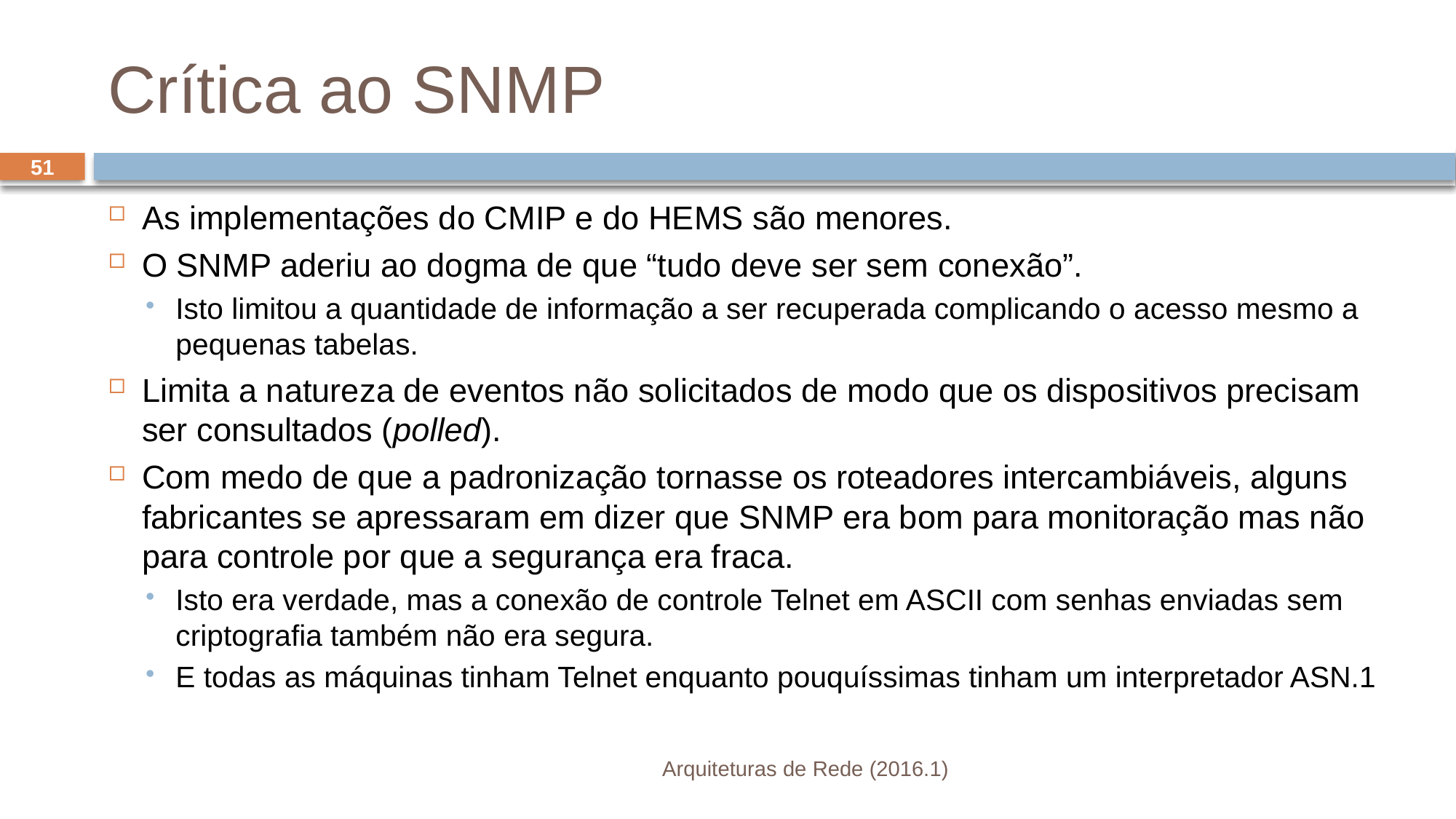

# Crítica ao SNMP
51
As implementações do CMIP e do HEMS são menores.
O SNMP aderiu ao dogma de que “tudo deve ser sem conexão”.
Isto limitou a quantidade de informação a ser recuperada complicando o acesso mesmo a pequenas tabelas.
Limita a natureza de eventos não solicitados de modo que os dispositivos precisam ser consultados (polled).
Com medo de que a padronização tornasse os roteadores intercambiáveis, alguns fabricantes se apressaram em dizer que SNMP era bom para monitoração mas não para controle por que a segurança era fraca.
Isto era verdade, mas a conexão de controle Telnet em ASCII com senhas enviadas sem criptografia também não era segura.
E todas as máquinas tinham Telnet enquanto pouquíssimas tinham um interpretador ASN.1
Arquiteturas de Rede (2016.1)